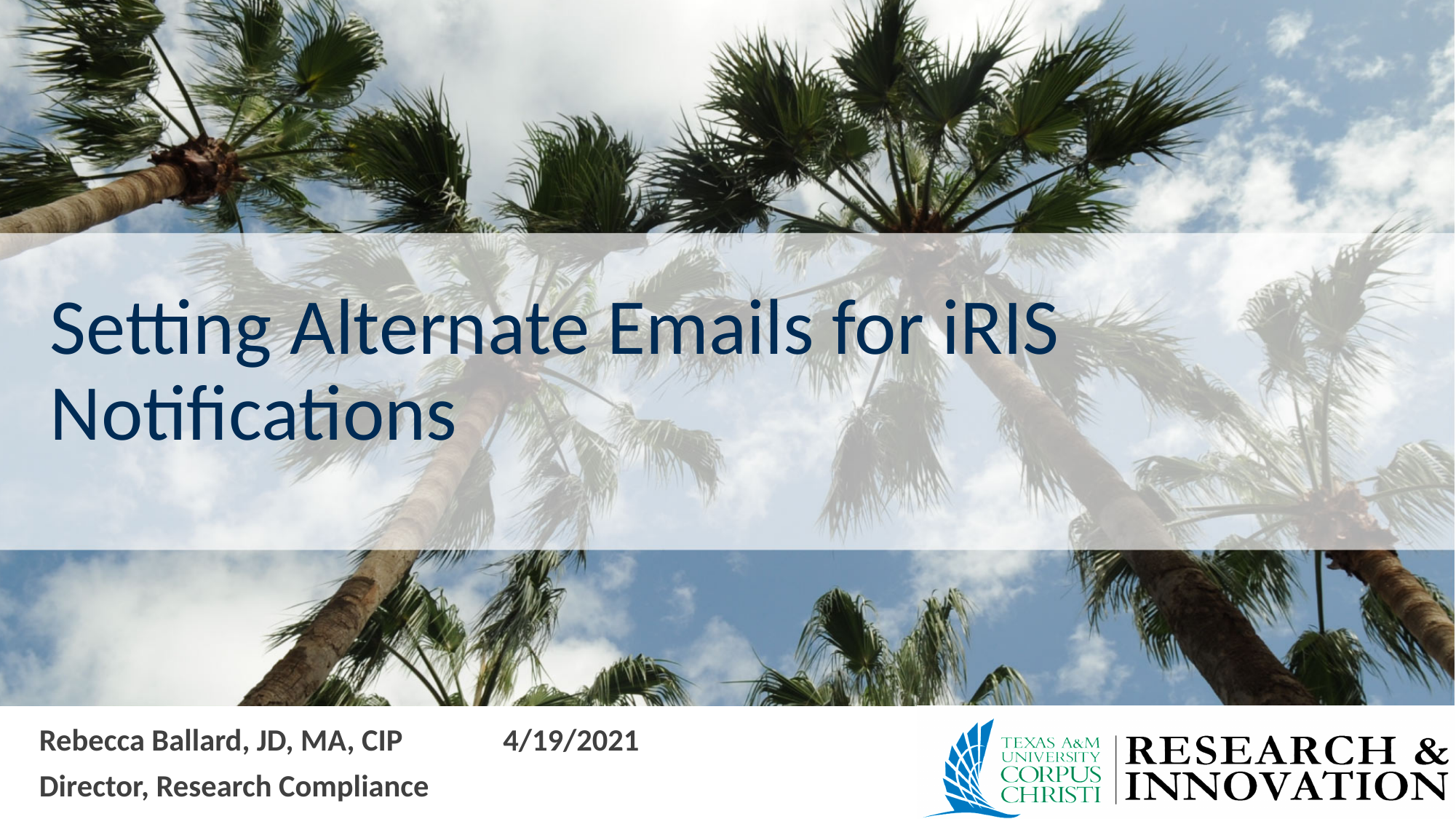

# Setting Alternate Emails for iRIS Notifications
Rebecca Ballard, JD, MA, CIP		4/19/2021
Director, Research Compliance